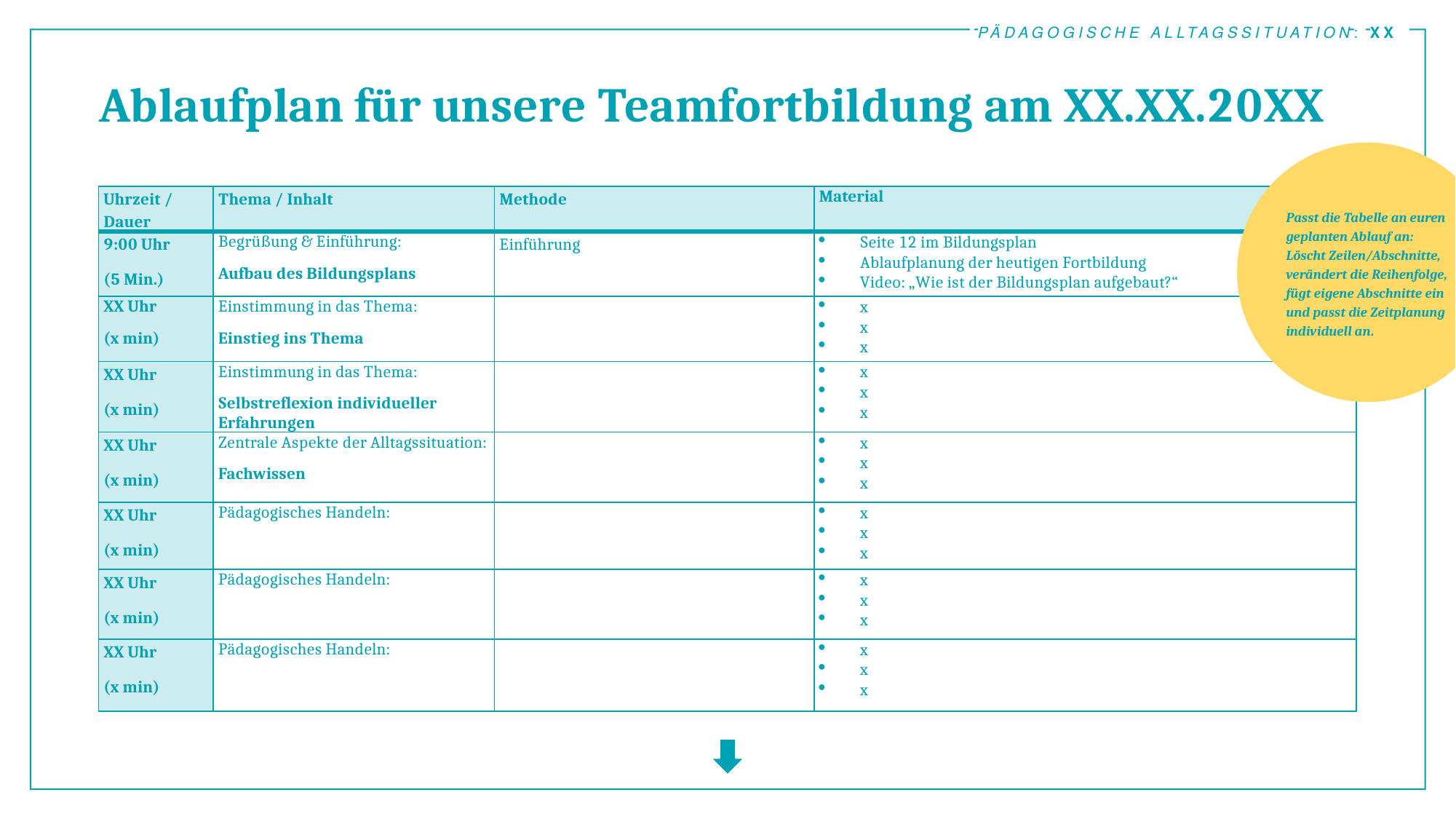

PÄDAGOGISCHE ALLTAGSSITUATION: XX
# Ablaufplan für unsere Teamfortbildung am XX.XX.20XX
Passt die Tabelle an euren geplanten Ablauf an: Löscht Zeilen/Abschnitte, verändert die Reihenfolge, fügt eigene Abschnitte ein und passt die Zeitplanung individuell an.
| Uhrzeit / Dauer | Thema / Inhalt | Methode | Material |
| --- | --- | --- | --- |
| 9:00 Uhr (5 Min.) | Begrüßung & Einführung: Aufbau des Bildungsplans | Einführung | Seite 12 im Bildungsplan  Ablaufplanung der heutigen Fortbildung Video: „Wie ist der Bildungsplan aufgebaut?“ |
| XX Uhr (x min) | Einstimmung in das Thema: Einstieg ins Thema |  | x x x |
| XX Uhr (x min) | Einstimmung in das Thema: Selbstreflexion individueller Erfahrungen |  | x x x |
| XX Uhr (x min) | Zentrale Aspekte der Alltagssituation: Fachwissen |  | x x x |
| XX Uhr (x min) | Pädagogisches Handeln: |  | x x x |
| XX Uhr (x min) | Pädagogisches Handeln: |  | x x x |
| XX Uhr (x min) | Pädagogisches Handeln: |  | x x x |